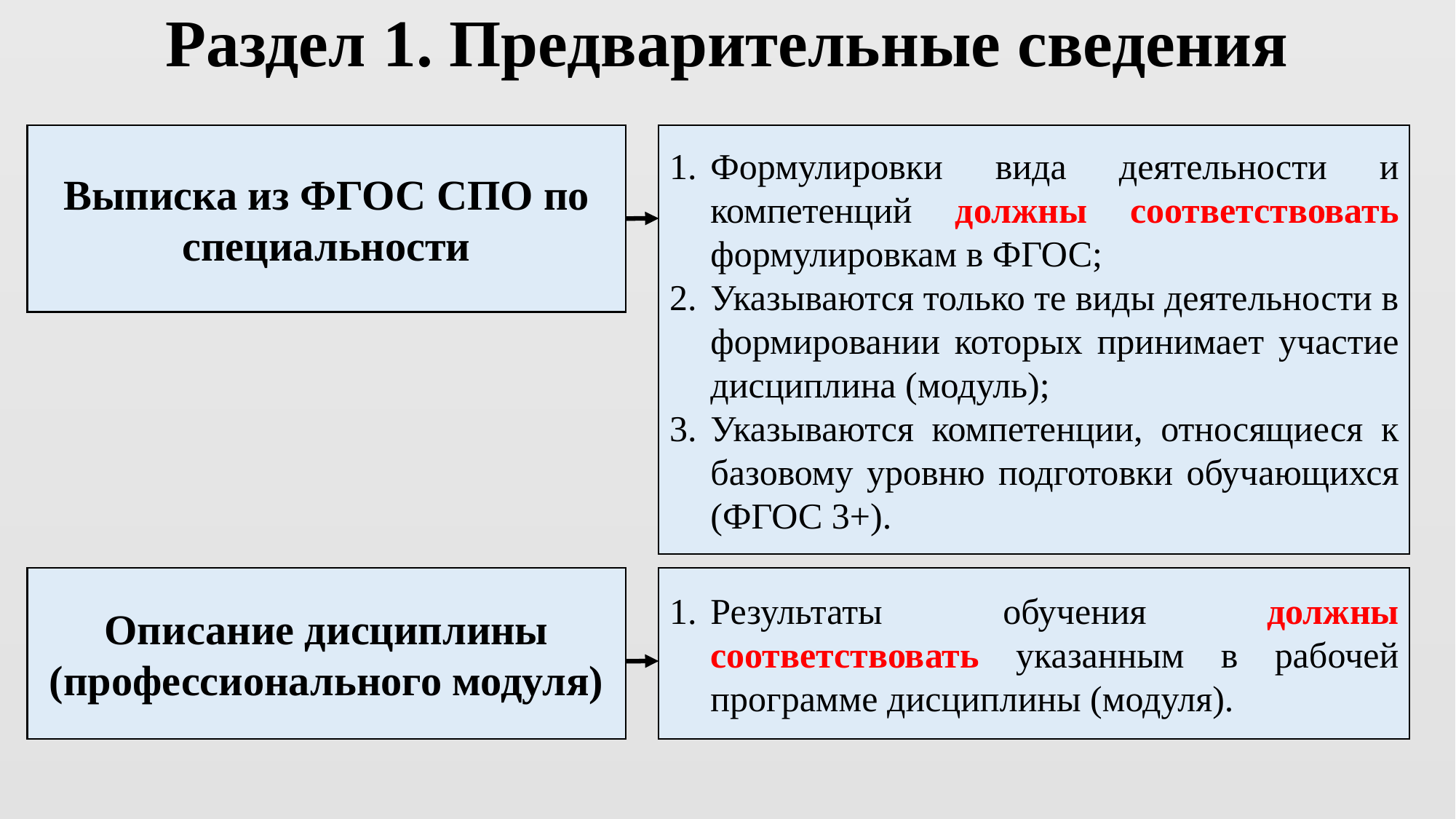

# Раздел 1. Предварительные сведения
Формулировки вида деятельности и компетенций должны соответствовать формулировкам в ФГОС;
Указываются только те виды деятельности в формировании которых принимает участие дисциплина (модуль);
Указываются компетенции, относящиеся к базовому уровню подготовки обучающихся (ФГОС 3+).
Выписка из ФГОС СПО по специальности
Результаты обучения должны соответствовать указанным в рабочей программе дисциплины (модуля).
Описание дисциплины (профессионального модуля)